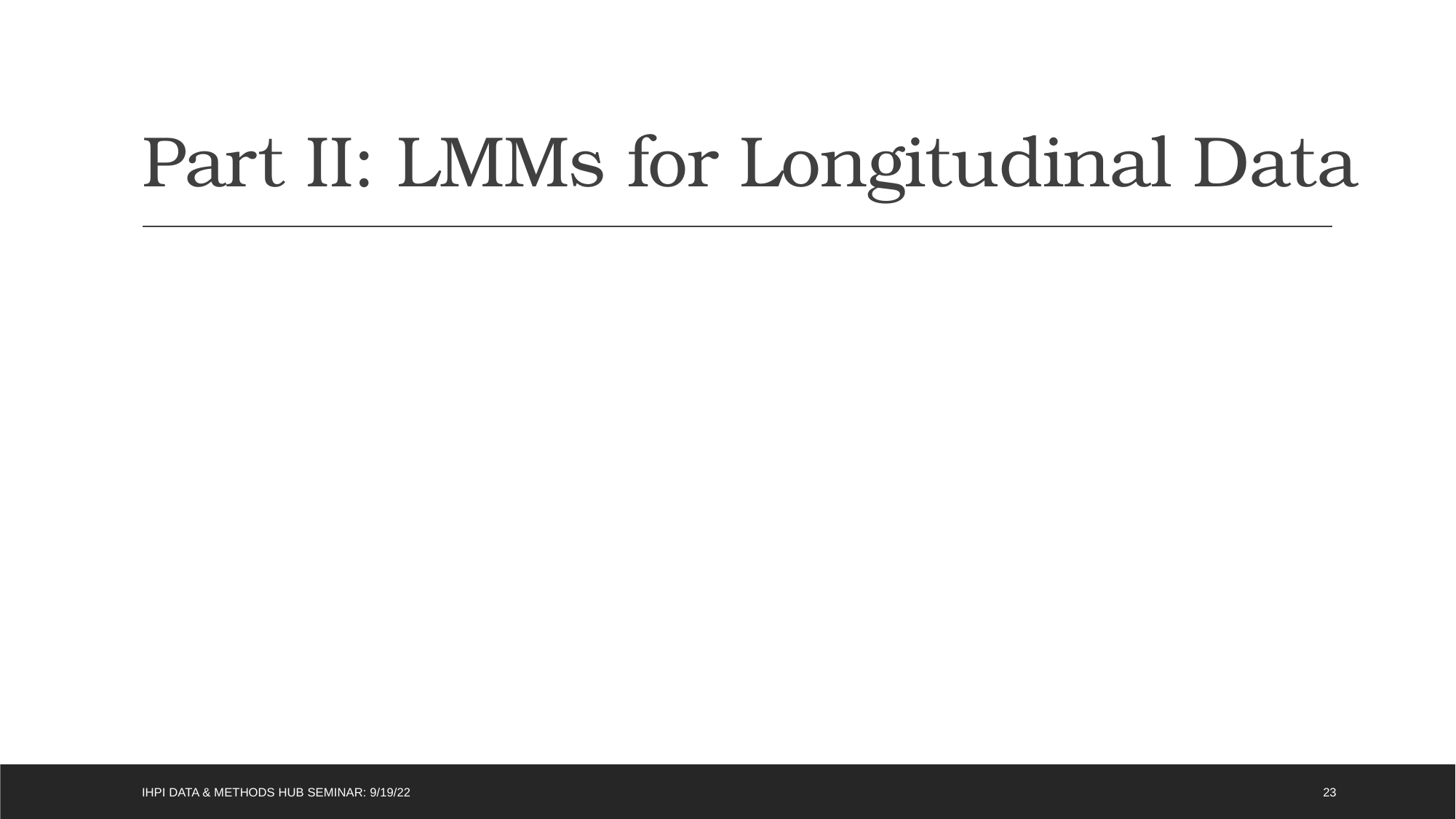

# Part II: LMMs for Longitudinal Data
IHPI Data & Methods Hub Seminar: 9/19/22
23